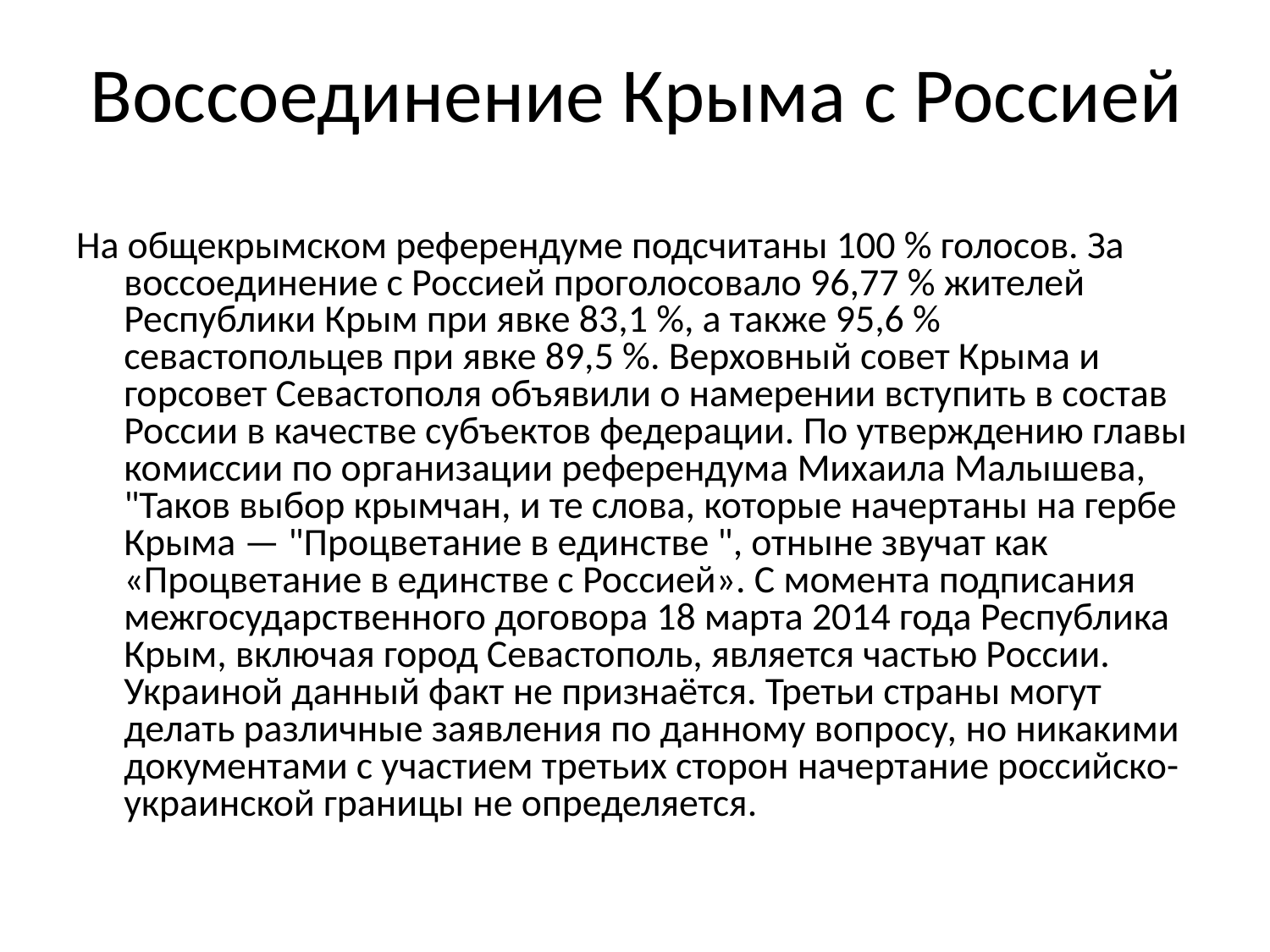

# Воссоединение Крыма с Россией
На общекрымском референдуме подсчитаны 100 % голосов. За воссоединение с Россией проголосовало 96,77 % жителей Республики Крым при явке 83,1 %, а также 95,6 % севастопольцев при явке 89,5 %. Верховный совет Крыма и горсовет Севастополя объявили о намерении вступить в состав России в качестве субъектов федерации. По утверждению главы комиссии по организации референдума Михаила Малышева, "Таков выбор крымчан, и те слова, которые начертаны на гербе Крыма — "Процветание в единстве ", отныне звучат как «Процветание в единстве с Россией». С момента подписания межгосударственного договора 18 марта 2014 года Республика Крым, включая город Севастополь, является частью России. Украиной данный факт не признаётся. Третьи страны могут делать различные заявления по данному вопросу, но никакими документами с участием третьих сторон начертание российско-украинской границы не определяется.